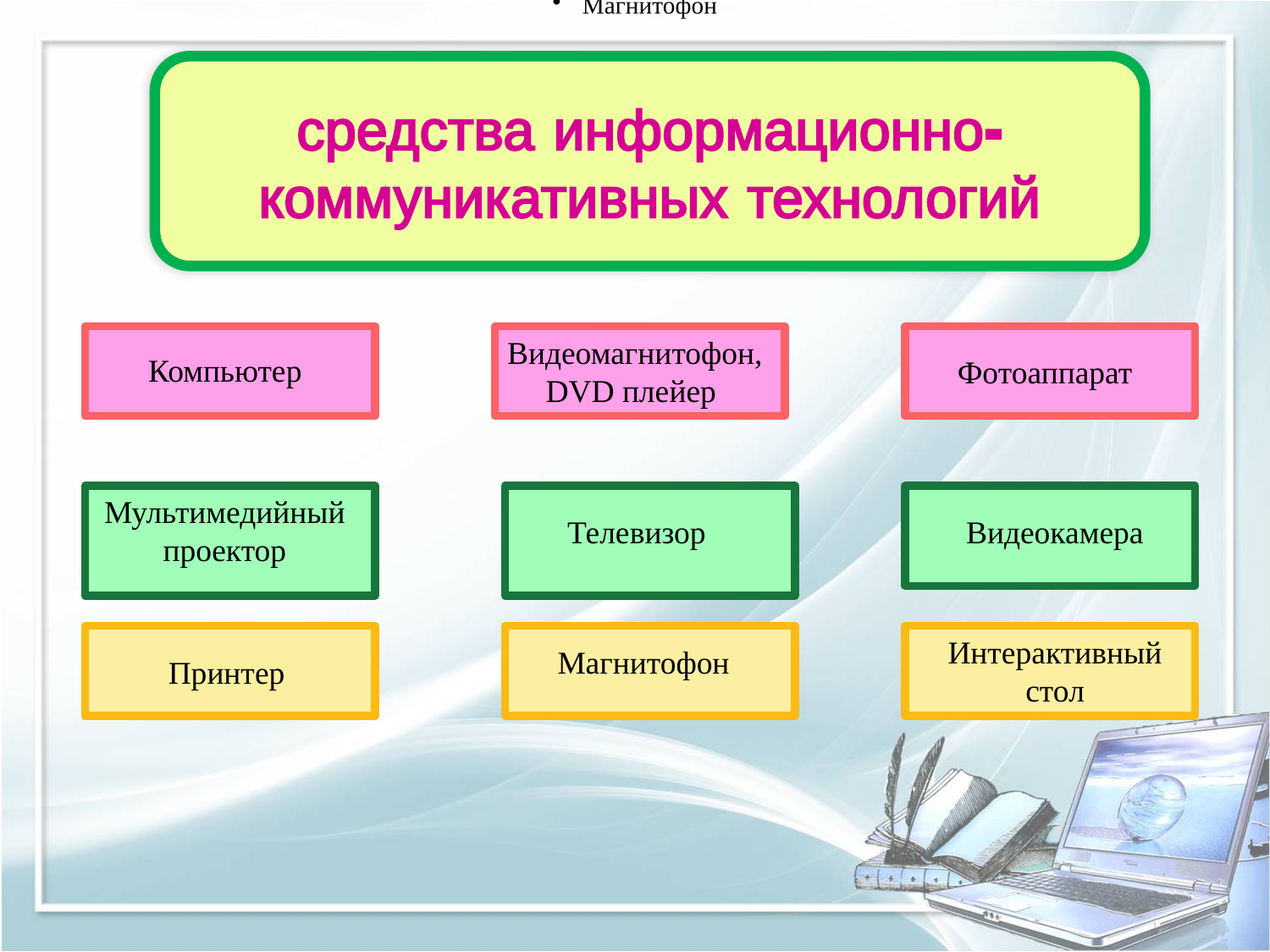

Магнитофон

средства информационно-коммуникативных технологий

Компьютер

Видеомагнитофон, DVD плейер

Фотоаппарат

Мультимедийный проектор

Телевизор

Видеокамера

Интерактивный стол
Магнитофон

Принтер